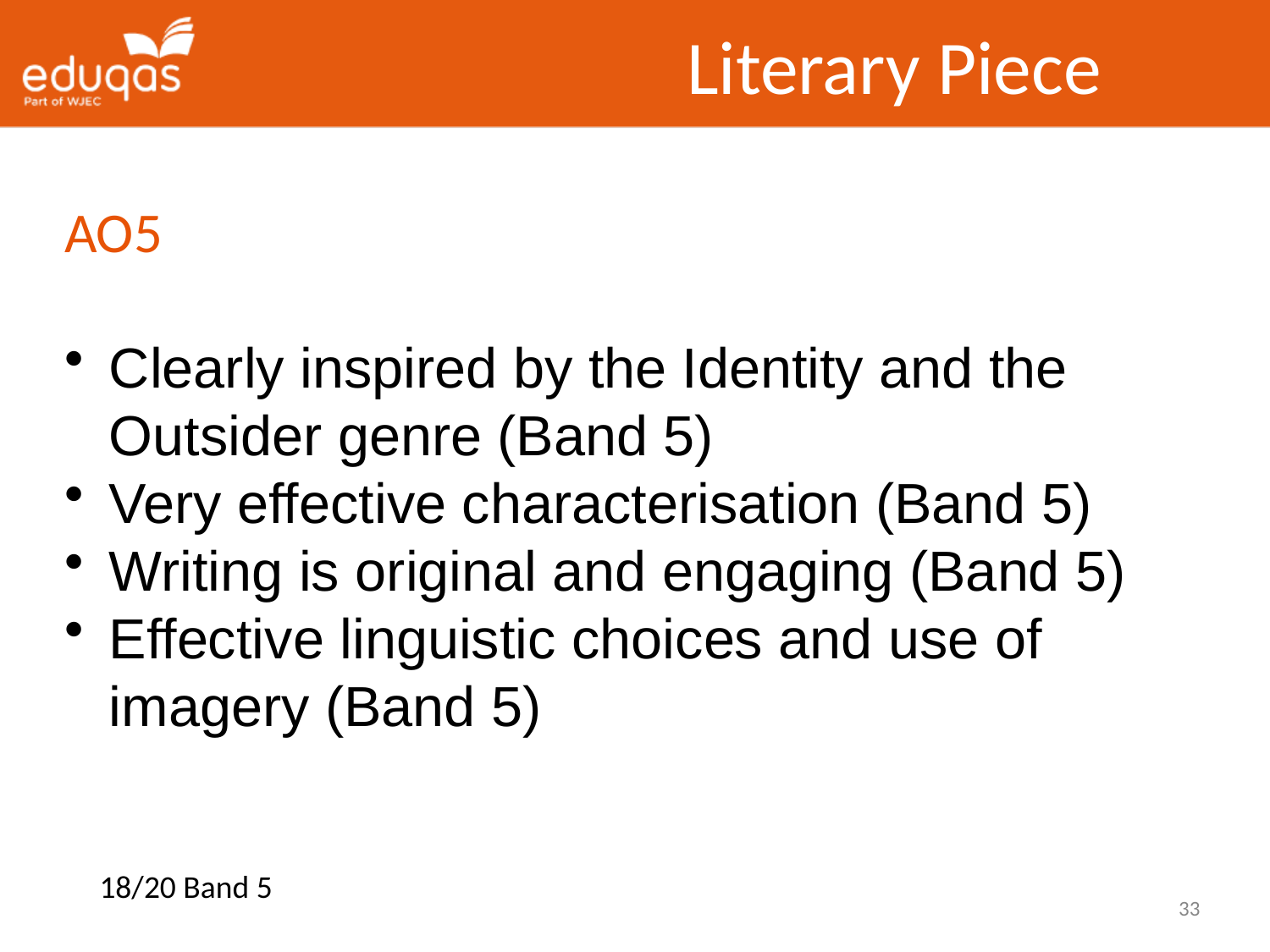

Literary Piece
AO5

Clearly inspired by the Identity and the Outsider genre (Band 5)
Very effective characterisation (Band 5)
Writing is original and engaging (Band 5)
Effective linguistic choices and use of imagery (Band 5)
18/20 Band 5
33